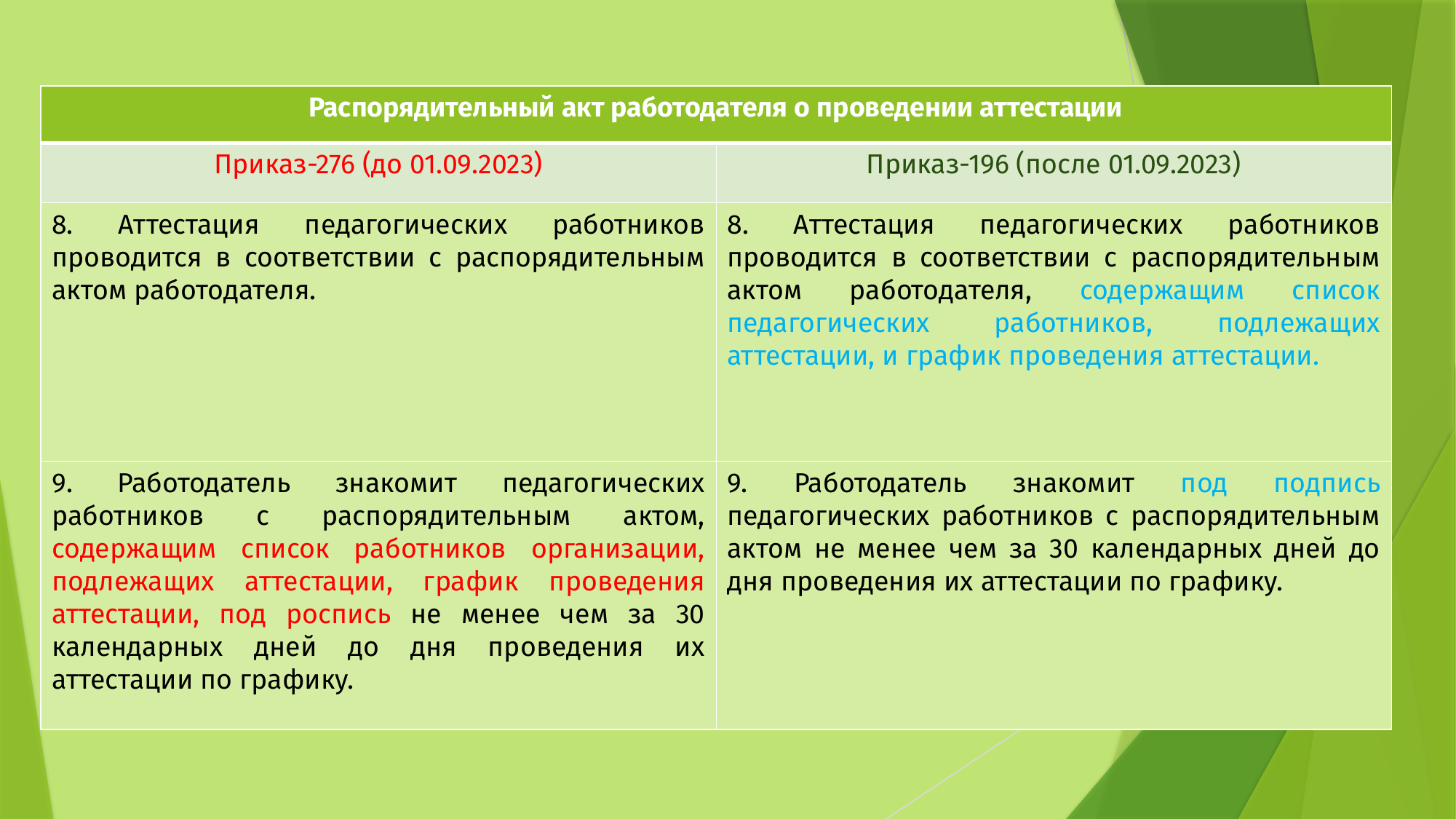

| Распорядительный акт работодателя о проведении аттестации |  |
| --- | --- |
| Приказ-276 (до 01.09.2023) | Приказ-196 (после 01.09.2023) |
| 8. Аттестация педагогических работников проводится в соответствии с распорядительным актом работодателя. | 8. Аттестация педагогических работников проводится в соответствии с распорядительным актом работодателя, содержащим список педагогических работников, подлежащих аттестации, и график проведения аттестации. |
| 9. Работодатель знакомит педагогических работников с распорядительным актом, содержащим список работников организации, подлежащих аттестации, график проведения аттестации, под роспись не менее чем за 30 календарных дней до дня проведения их аттестации по графику. | 9. Работодатель знакомит под подпись педагогических работников с распорядительным актом не менее чем за 30 календарных дней до дня проведения их аттестации по графику. |